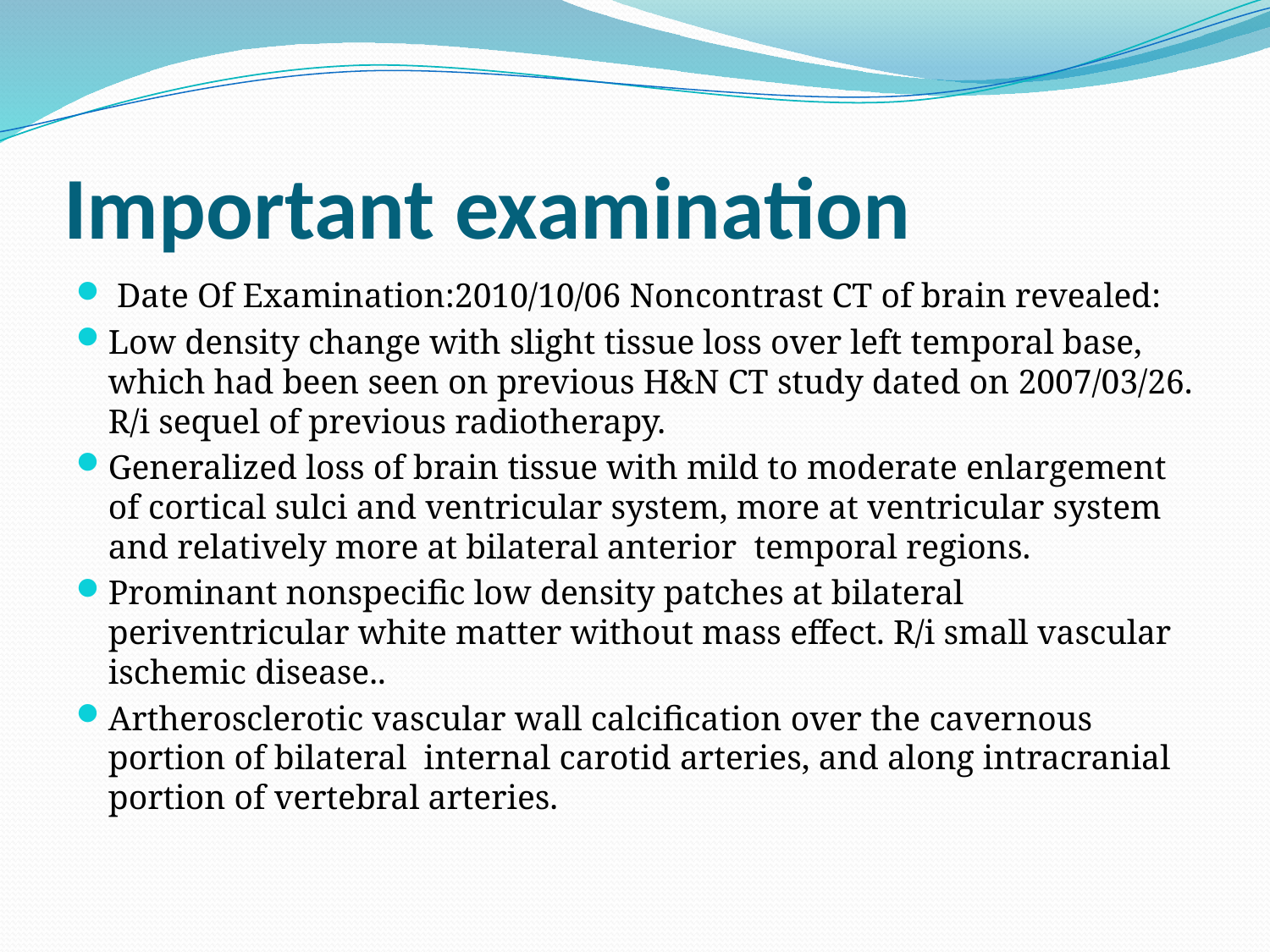

# Important examination
 Date Of Examination:2010/10/06 Noncontrast CT of brain revealed:
Low density change with slight tissue loss over left temporal base, which had been seen on previous H&N CT study dated on 2007/03/26. R/i sequel of previous radiotherapy.
Generalized loss of brain tissue with mild to moderate enlargement of cortical sulci and ventricular system, more at ventricular system and relatively more at bilateral anterior  temporal regions.
Prominant nonspecific low density patches at bilateral periventricular white matter without mass effect. R/i small vascular ischemic disease..
Artherosclerotic vascular wall calcification over the cavernous portion of bilateral  internal carotid arteries, and along intracranial portion of vertebral arteries.